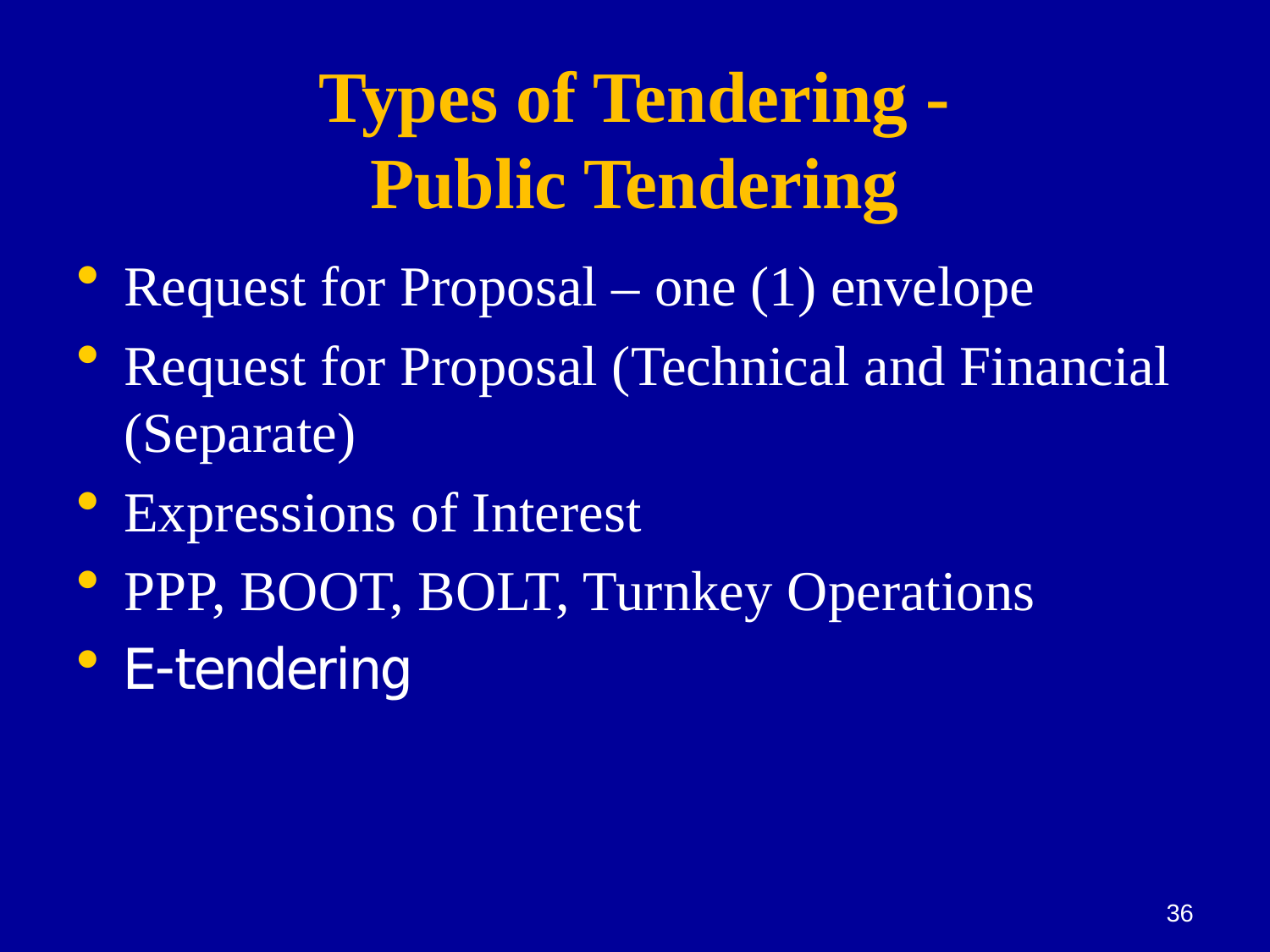

# Types of Tendering - Public Tendering
Request for Proposal – one (1) envelope
Request for Proposal (Technical and Financial (Separate)
Expressions of Interest
PPP, BOOT, BOLT, Turnkey Operations
E-tendering

36